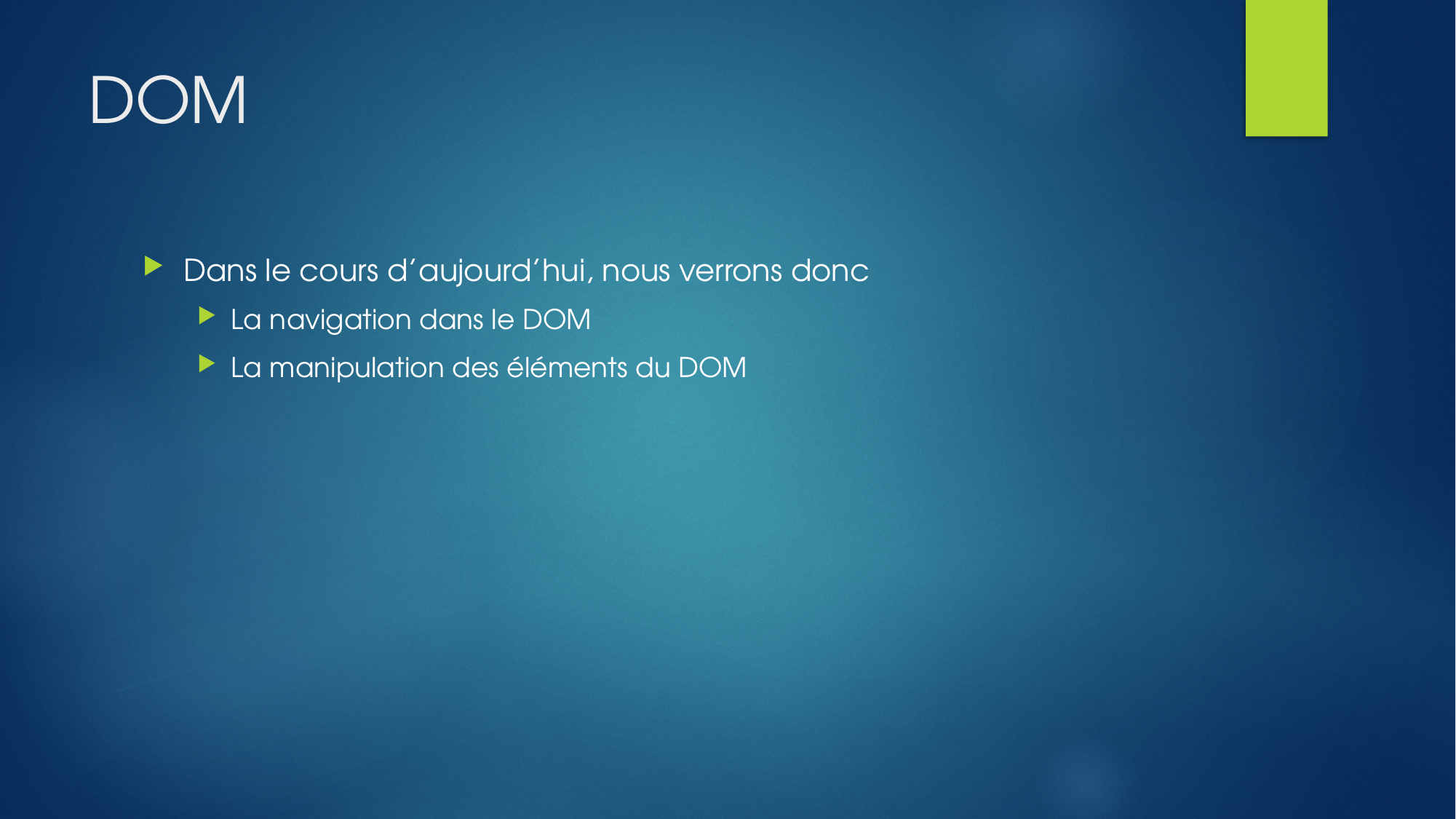

# DOM
Dans le cours d’aujourd’hui, nous verrons donc
La navigation dans le DOM
La manipulation des éléments du DOM